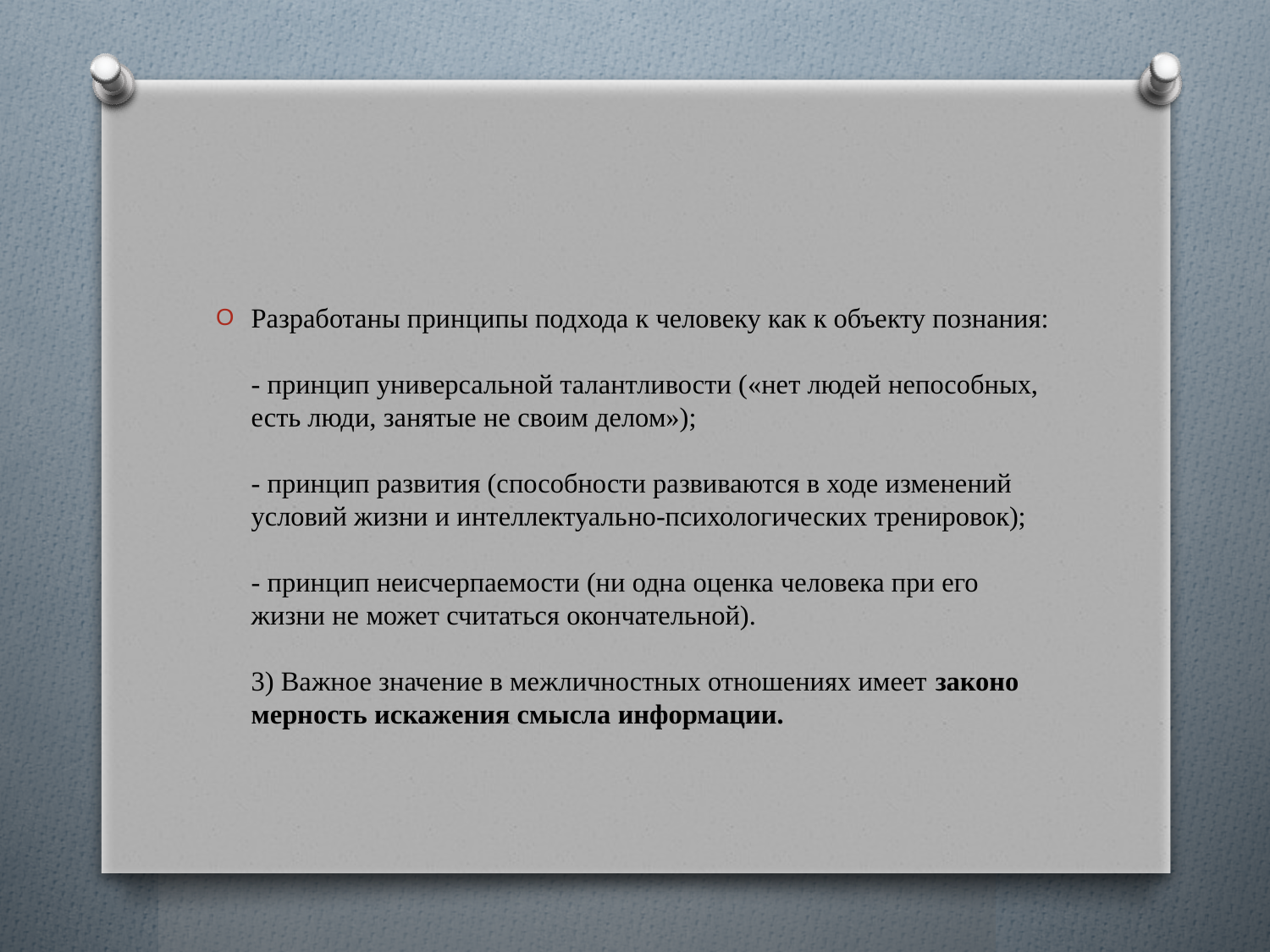

Разработаны принципы подхода к человеку как к объекту познания:
- принцип универсальной талантливости («нет людей непособных, есть люди, занятые не своим делом»);
- принцип развития (способности развиваются в ходе изменений условий жизни и интеллектуаль­но-психологических тренировок);
- принцип неисчерпаемости (ни одна оценка человека при его жизни не может считаться окончательной).
3) Важное значение в межличностных отношениях имеет законо­мерность искажения смысла информации.